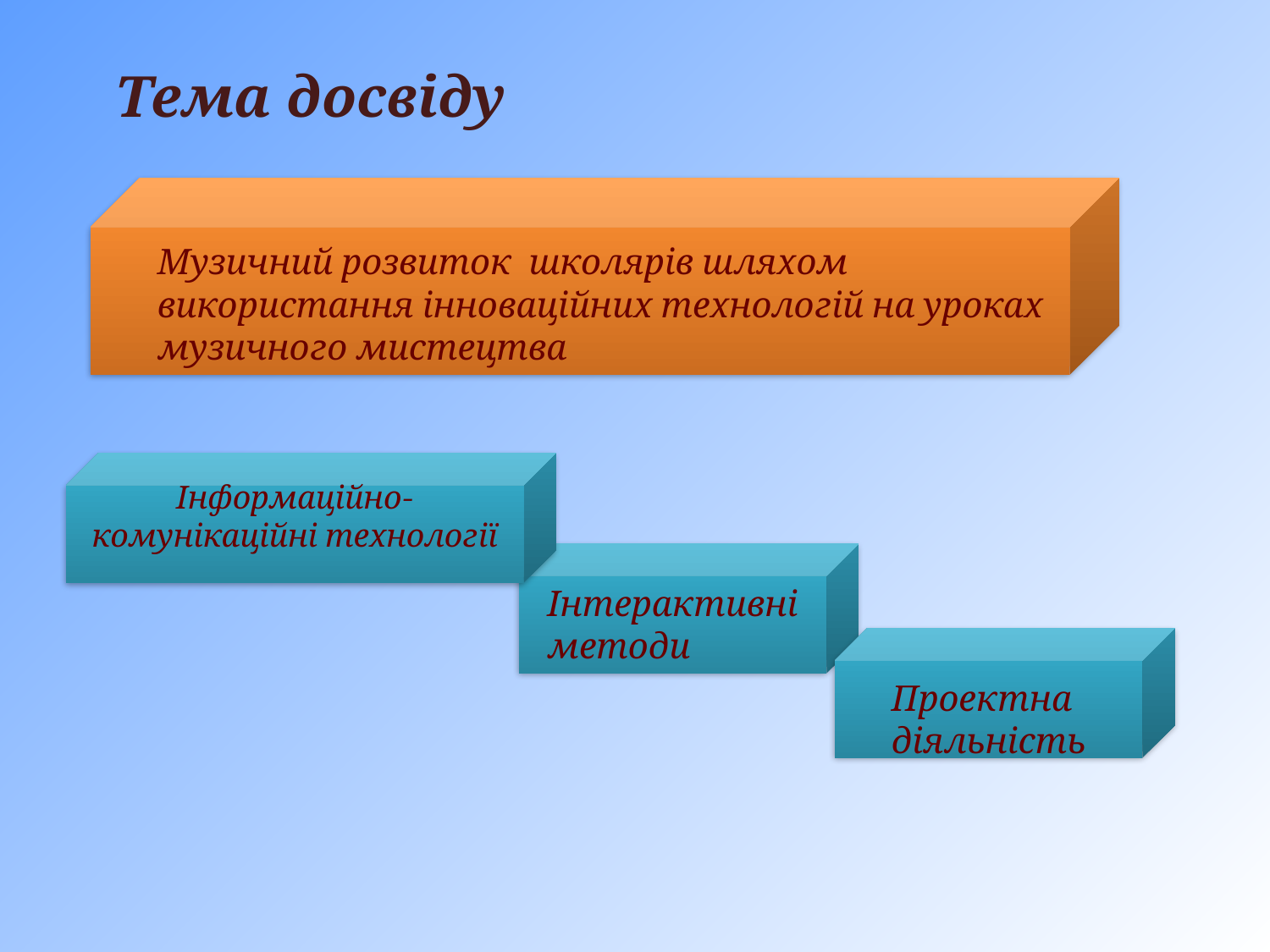

Тема досвіду

Музичний розвиток  школярів шляхом використання інноваційних технологій на уроках музичного мистецтва
Інформаційно- комунікаційні технології

Інтерактивні методи

Проектна діяльність